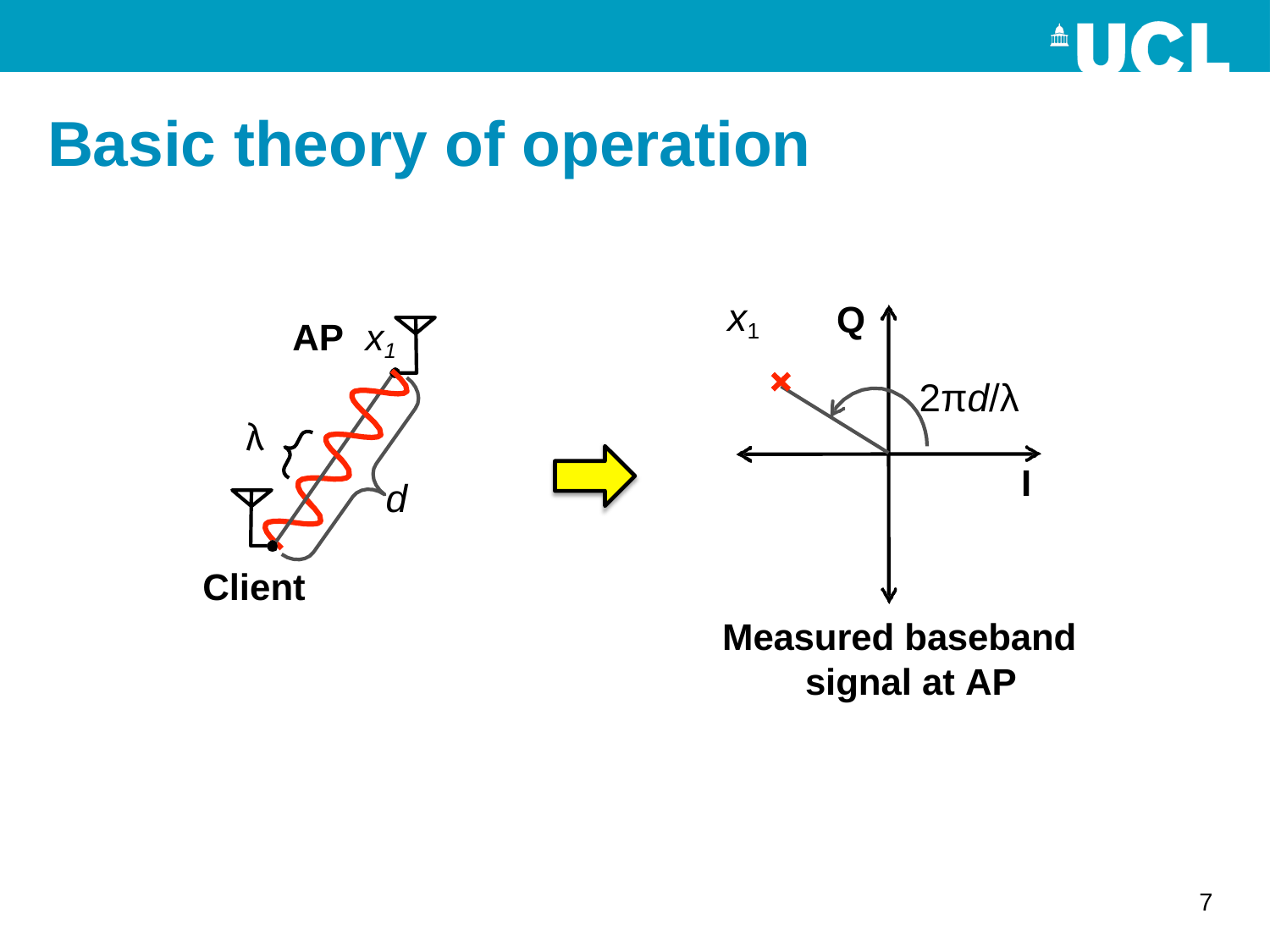

# Basic theory of operation
x1
Q

AP	x1

2πd/λ

λ

I
d

Client

Measured baseband  signal at AP
7